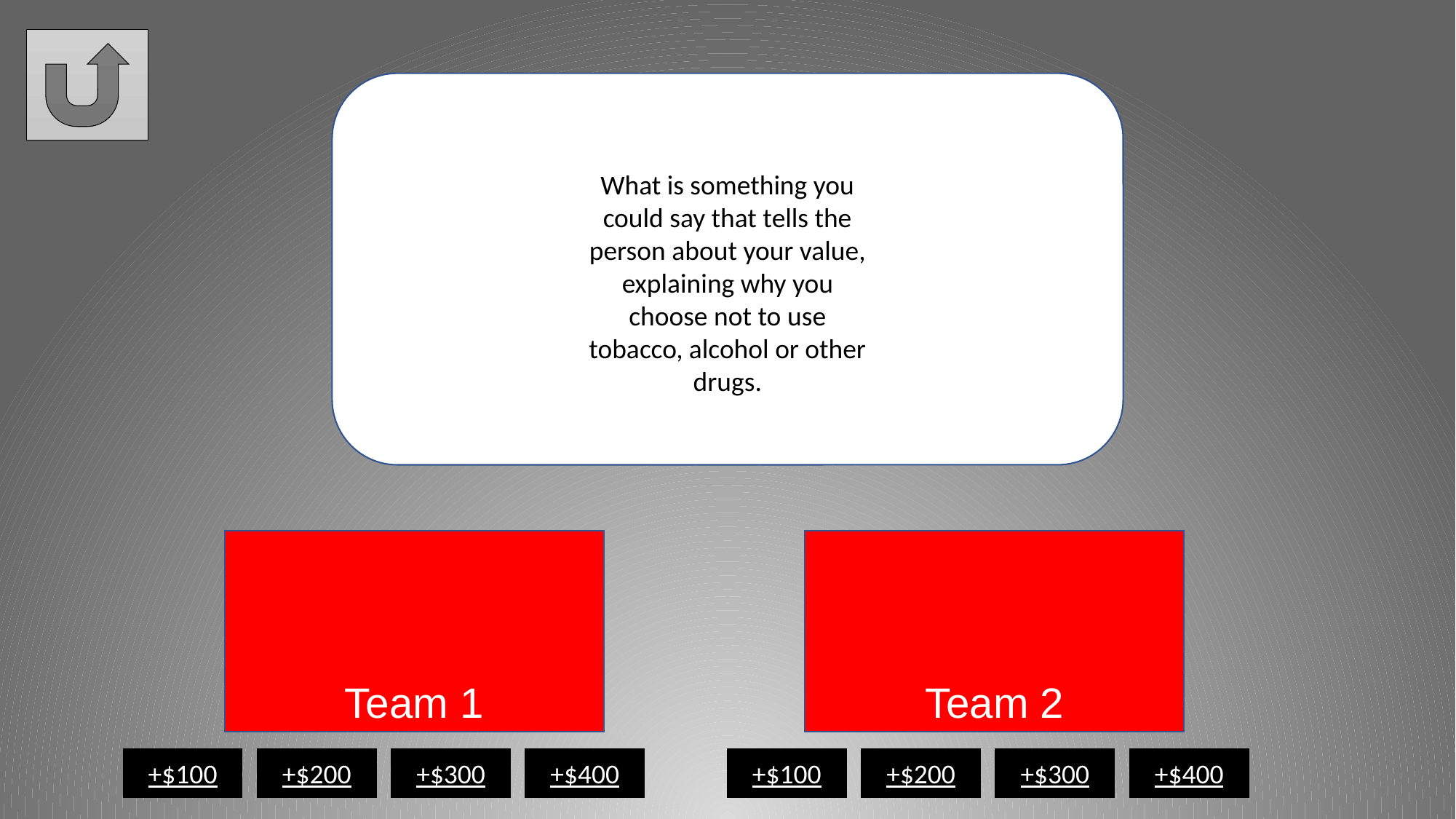

What is something you could say that tells the person about your value, explaining why you choose not to use tobacco, alcohol or other drugs.
+$100
+$200
+$300
+$400
+$100
+$200
+$300
+$400